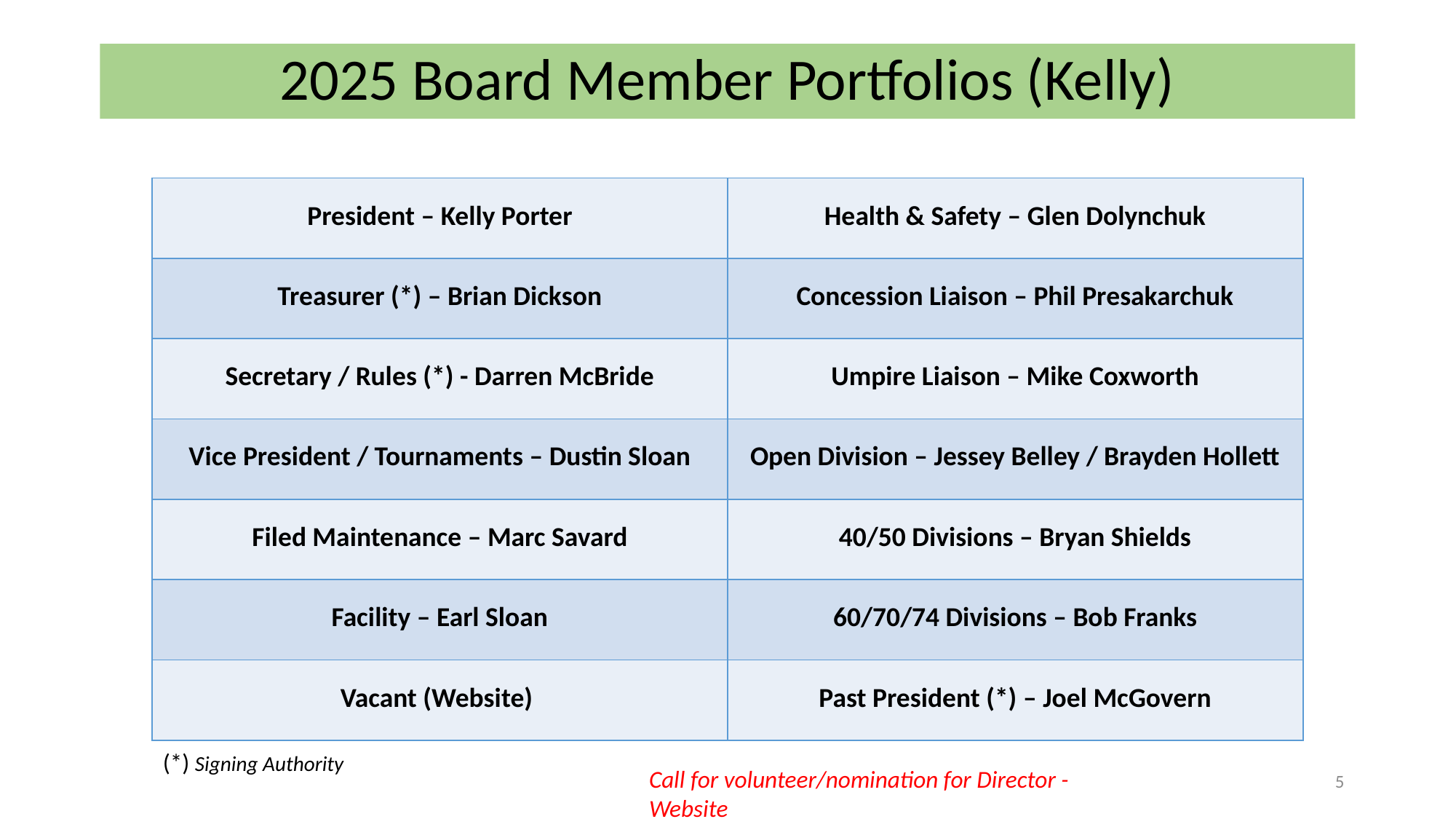

# 2025 Board Member Portfolios (Kelly)
| President – Kelly Porter | Health & Safety – Glen Dolynchuk |
| --- | --- |
| Treasurer (\*) – Brian Dickson | Concession Liaison – Phil Presakarchuk |
| Secretary / Rules (\*) - Darren McBride | Umpire Liaison – Mike Coxworth |
| Vice President / Tournaments – Dustin Sloan | Open Division – Jessey Belley / Brayden Hollett |
| Filed Maintenance – Marc Savard | 40/50 Divisions – Bryan Shields |
| Facility – Earl Sloan | 60/70/74 Divisions – Bob Franks |
| Vacant (Website) | Past President (\*) – Joel McGovern |
(*) Signing Authority
Call for volunteer/nomination for Director - Website
5